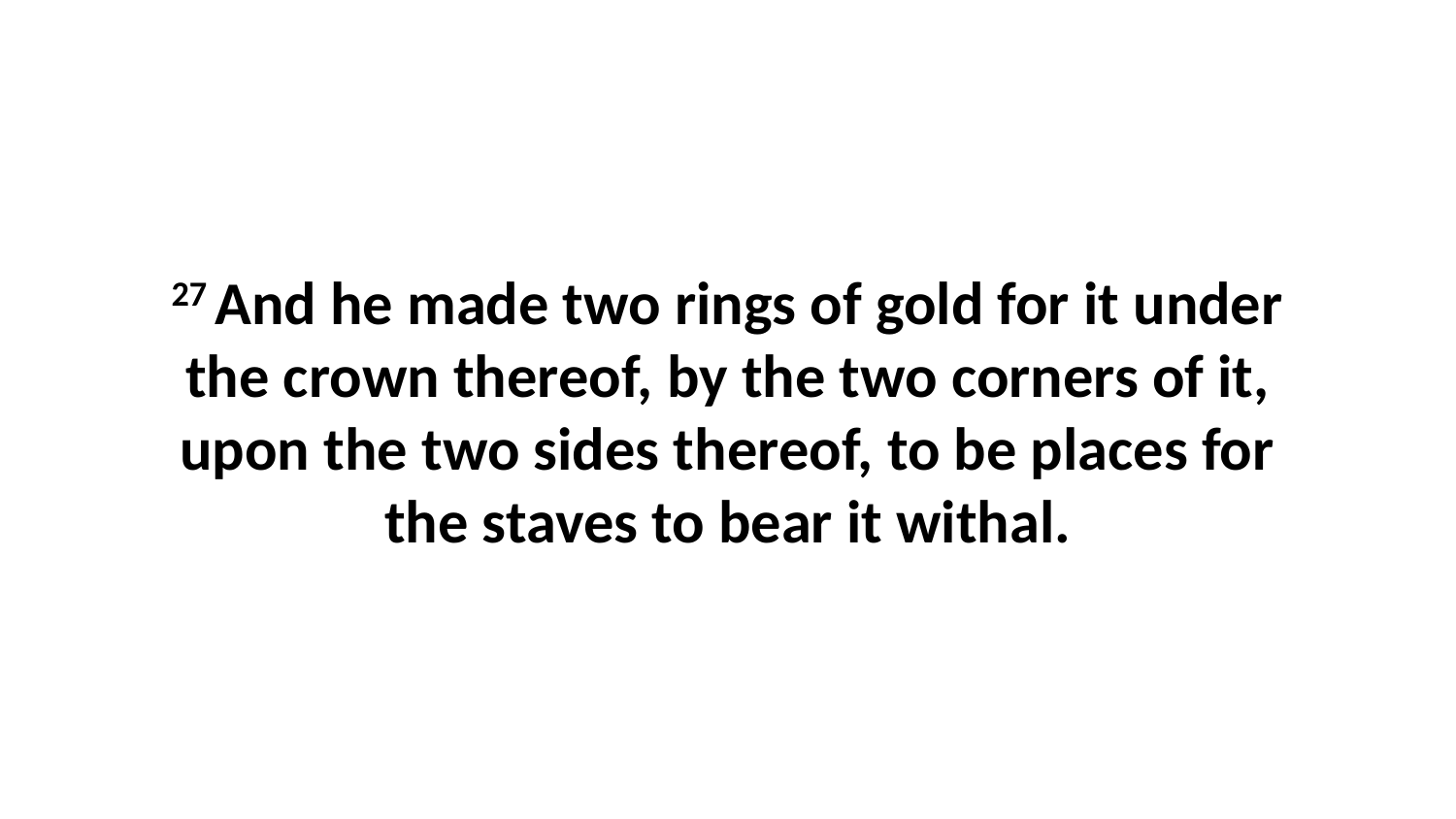

27 And he made two rings of gold for it under the crown thereof, by the two corners of it, upon the two sides thereof, to be places for the staves to bear it withal.